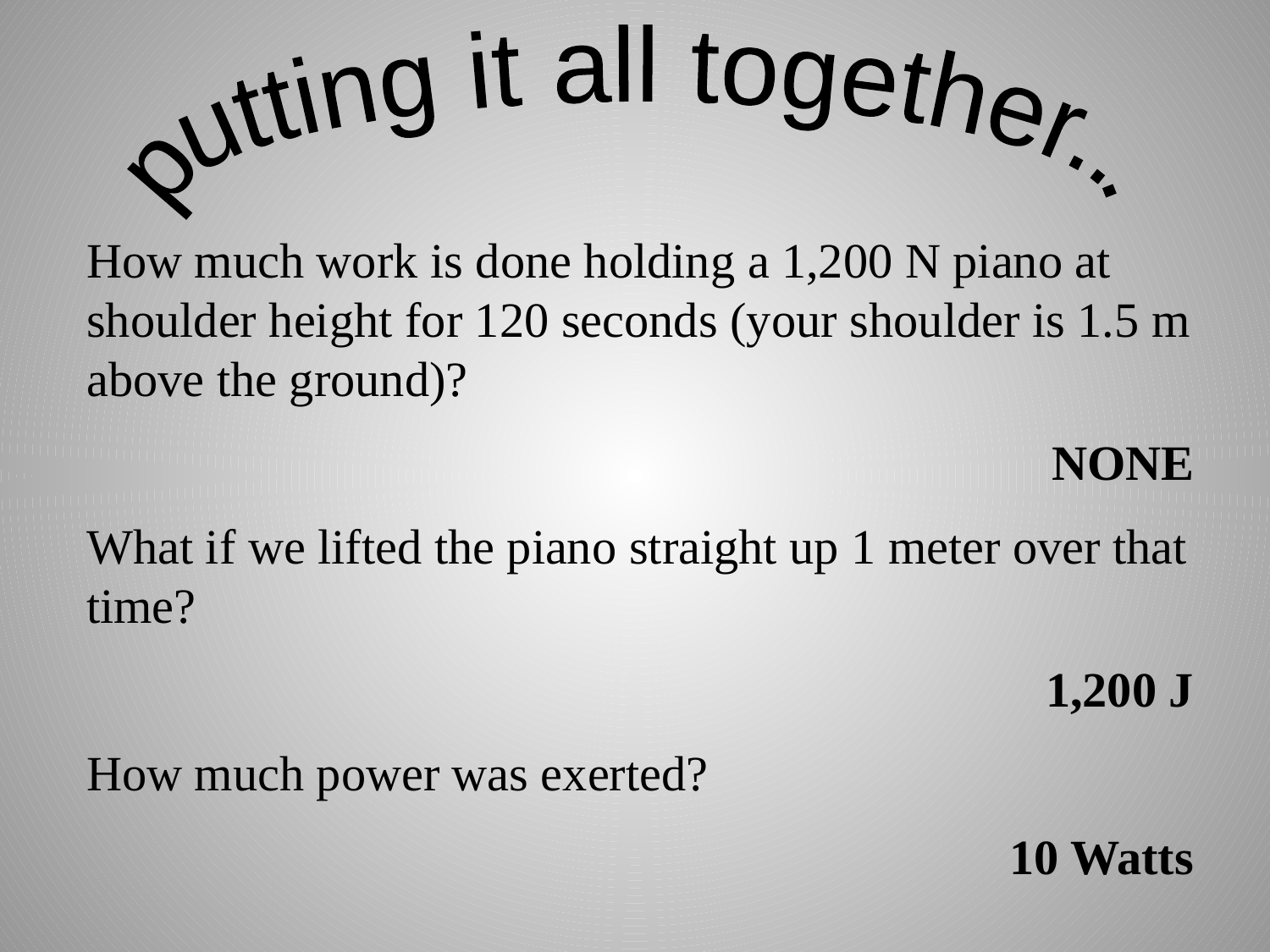

putting it all together...
How much work is done holding a 1,200 N piano at shoulder height for 120 seconds (your shoulder is 1.5 m above the ground)?
NONE
What if we lifted the piano straight up 1 meter over that time?
1,200 J
How much power was exerted?
10 Watts